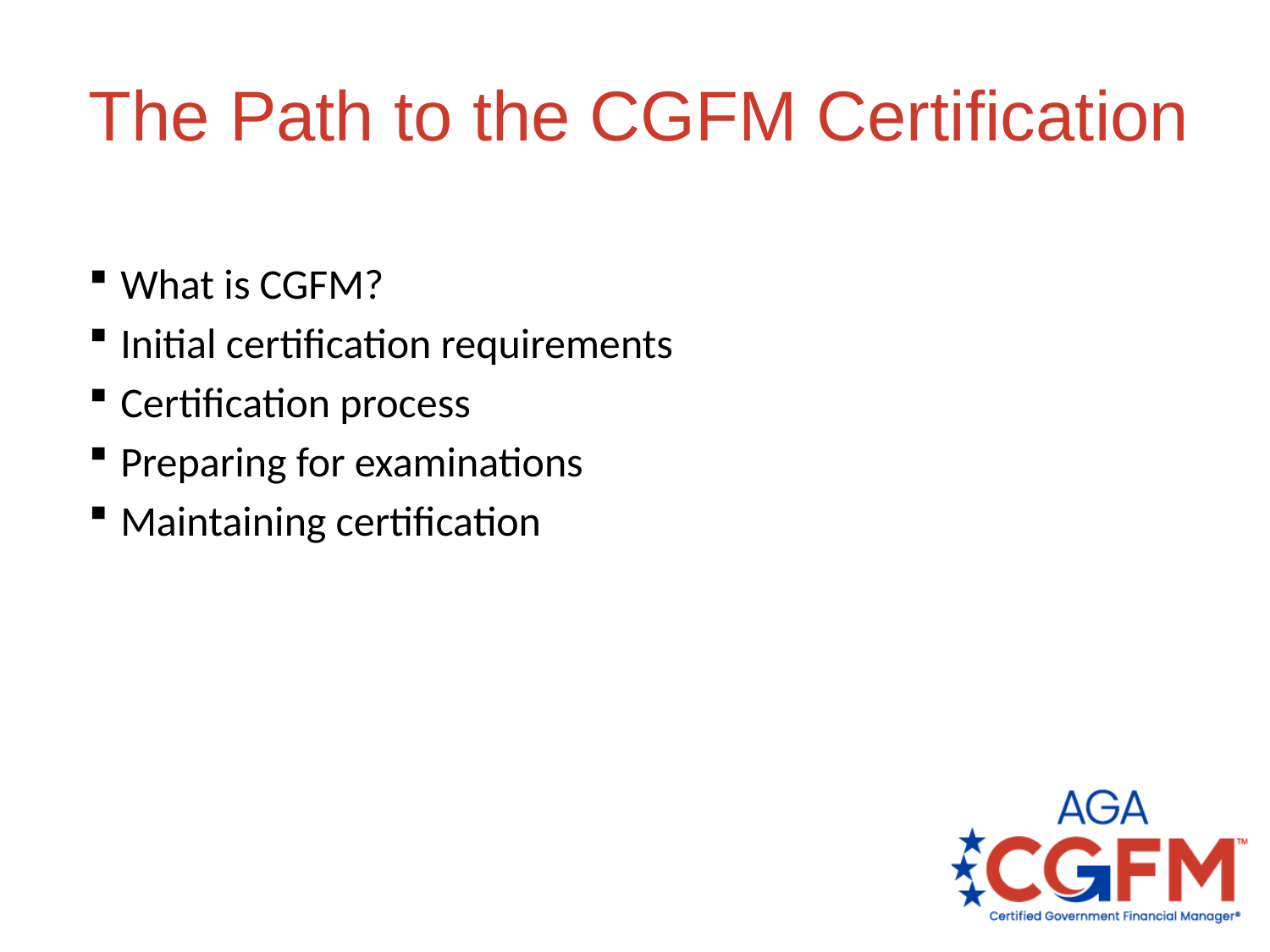

# The Path to the CGFM Certification
What is CGFM?
Initial certification requirements
Certification process
Preparing for examinations
Maintaining certification